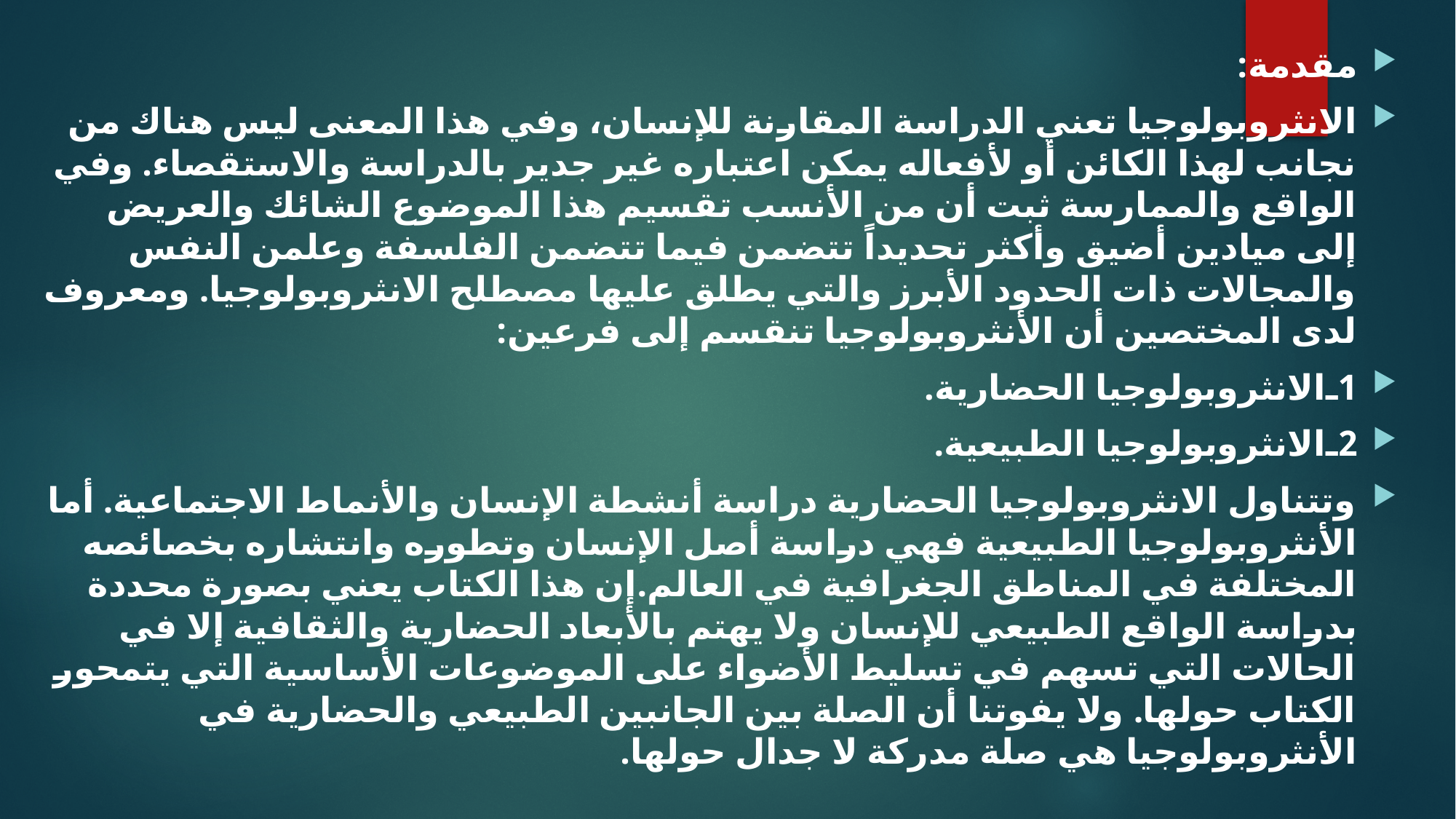

مقدمة:
	الانثروبولوجيا تعني الدراسة المقارنة للإنسان، وفي هذا المعنى ليس هناك من نجانب لهذا الكائن أو لأفعاله يمكن اعتباره غير جدير بالدراسة والاستقصاء. وفي الواقع والممارسة ثبت أن من الأنسب تقسيم هذا الموضوع الشائك والعريض إلى ميادين أضيق وأكثر تحديداً تتضمن فيما تتضمن الفلسفة وعلمن النفس والمجالات ذات الحدود الأبرز والتي يطلق عليها مصطلح الانثروبولوجيا. ومعروف لدى المختصين أن الأنثروبولوجيا تنقسم إلى فرعين:
1ـ	الانثروبولوجيا الحضارية.
2ـ	الانثروبولوجيا الطبيعية.
	وتتناول الانثروبولوجيا الحضارية دراسة أنشطة الإنسان والأنماط الاجتماعية. أما الأنثروبولوجيا الطبيعية فهي دراسة أصل الإنسان وتطوره وانتشاره بخصائصه المختلفة في المناطق الجغرافية في العالم.	إن هذا الكتاب يعني بصورة محددة بدراسة الواقع الطبيعي للإنسان ولا يهتم بالأبعاد الحضارية والثقافية إلا في الحالات التي تسهم في تسليط الأضواء على الموضوعات الأساسية التي يتمحور الكتاب حولها. ولا يفوتنا أن الصلة بين الجانبين الطبيعي والحضارية في الأنثروبولوجيا هي صلة مدركة لا جدال حولها.